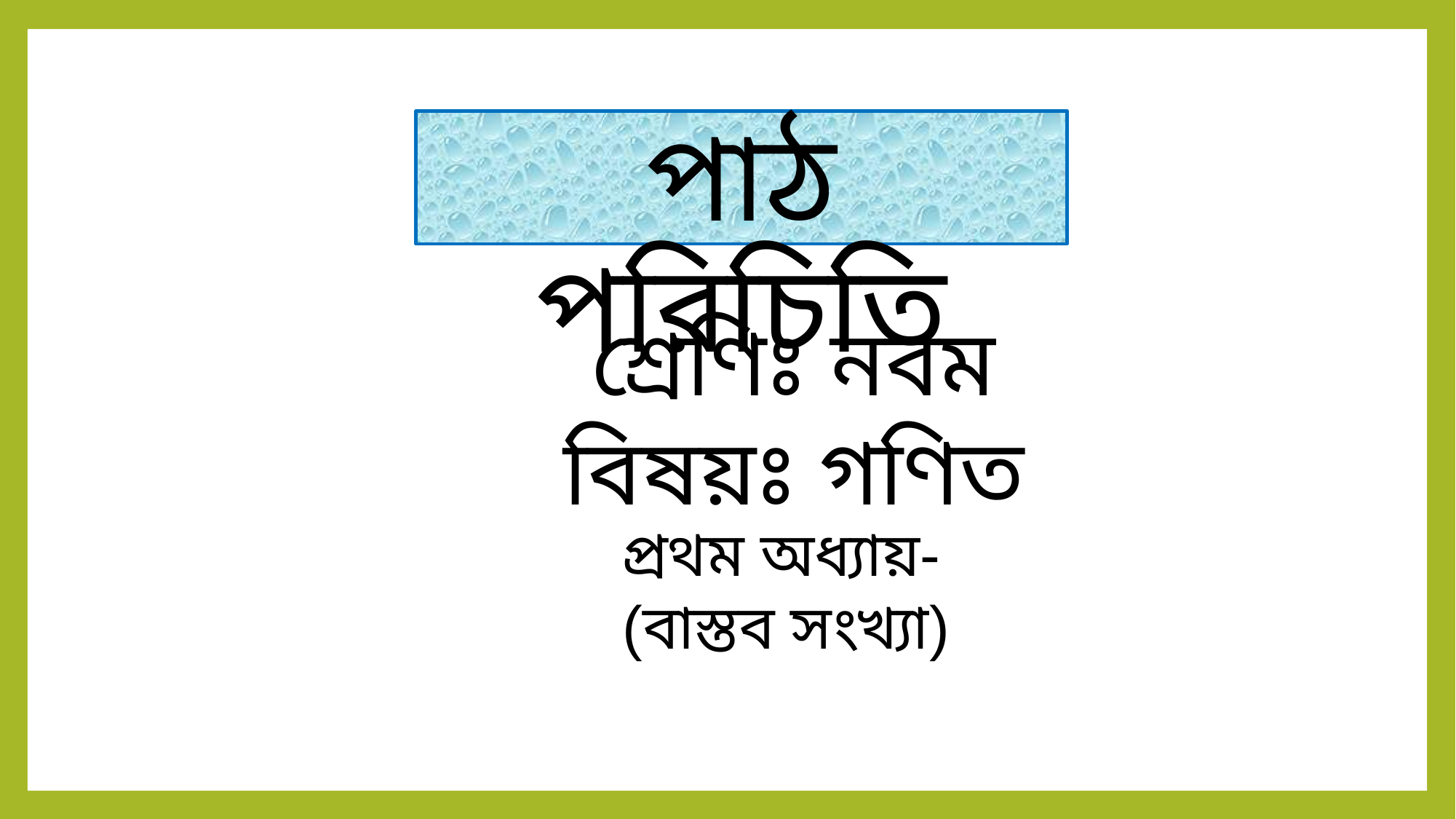

পাঠ পরিচিতি
শ্রেণিঃ নবম
বিষয়ঃ গণিত

প্রথম অধ্যায়-
(বাস্তব সংখ্যা)